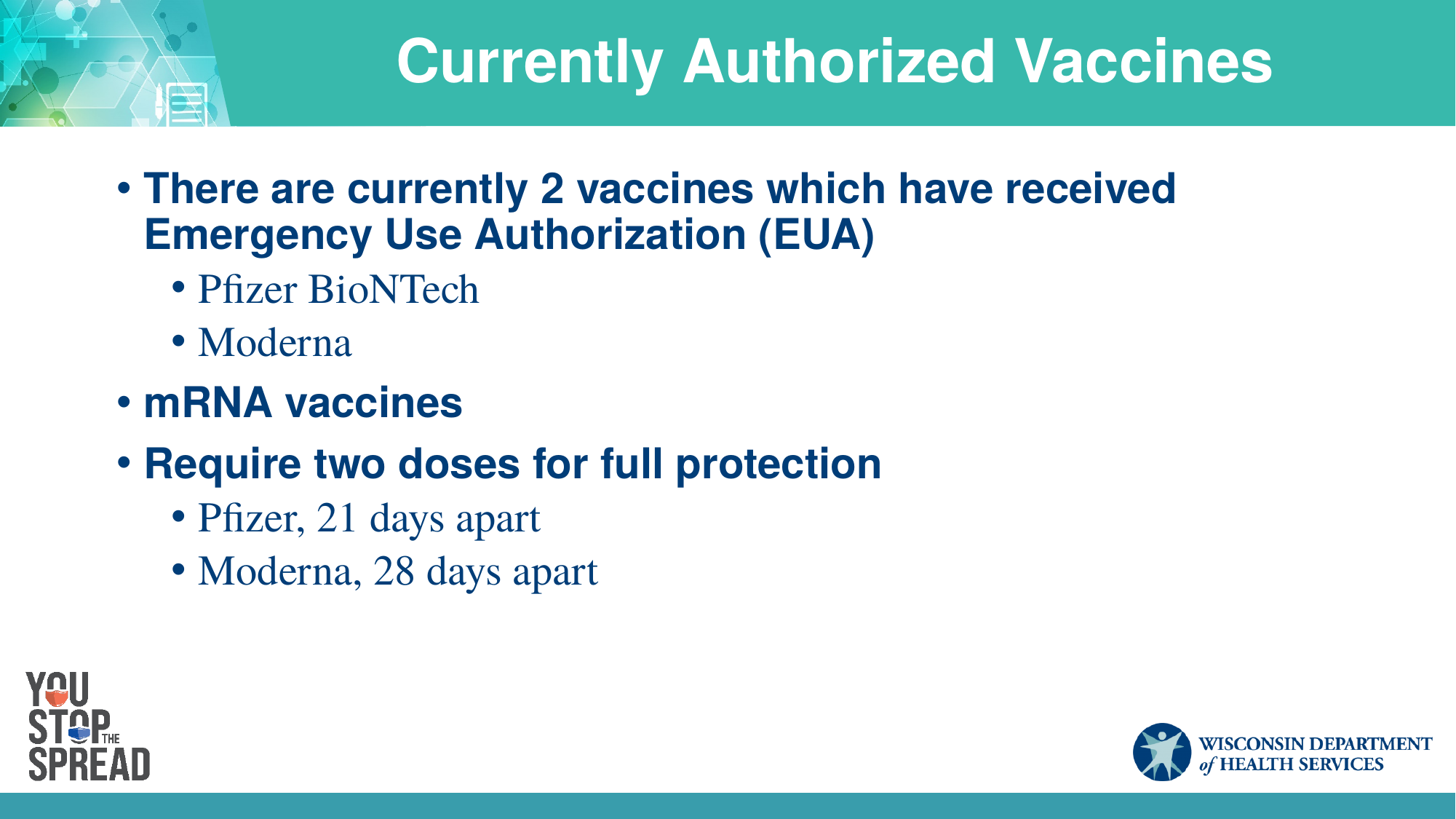

# Currently Authorized Vaccines
There are currently 2 vaccines which have received Emergency Use Authorization (EUA)
Pfizer BioNTech
Moderna
mRNA vaccines
Require two doses for full protection
Pfizer, 21 days apart
Moderna, 28 days apart